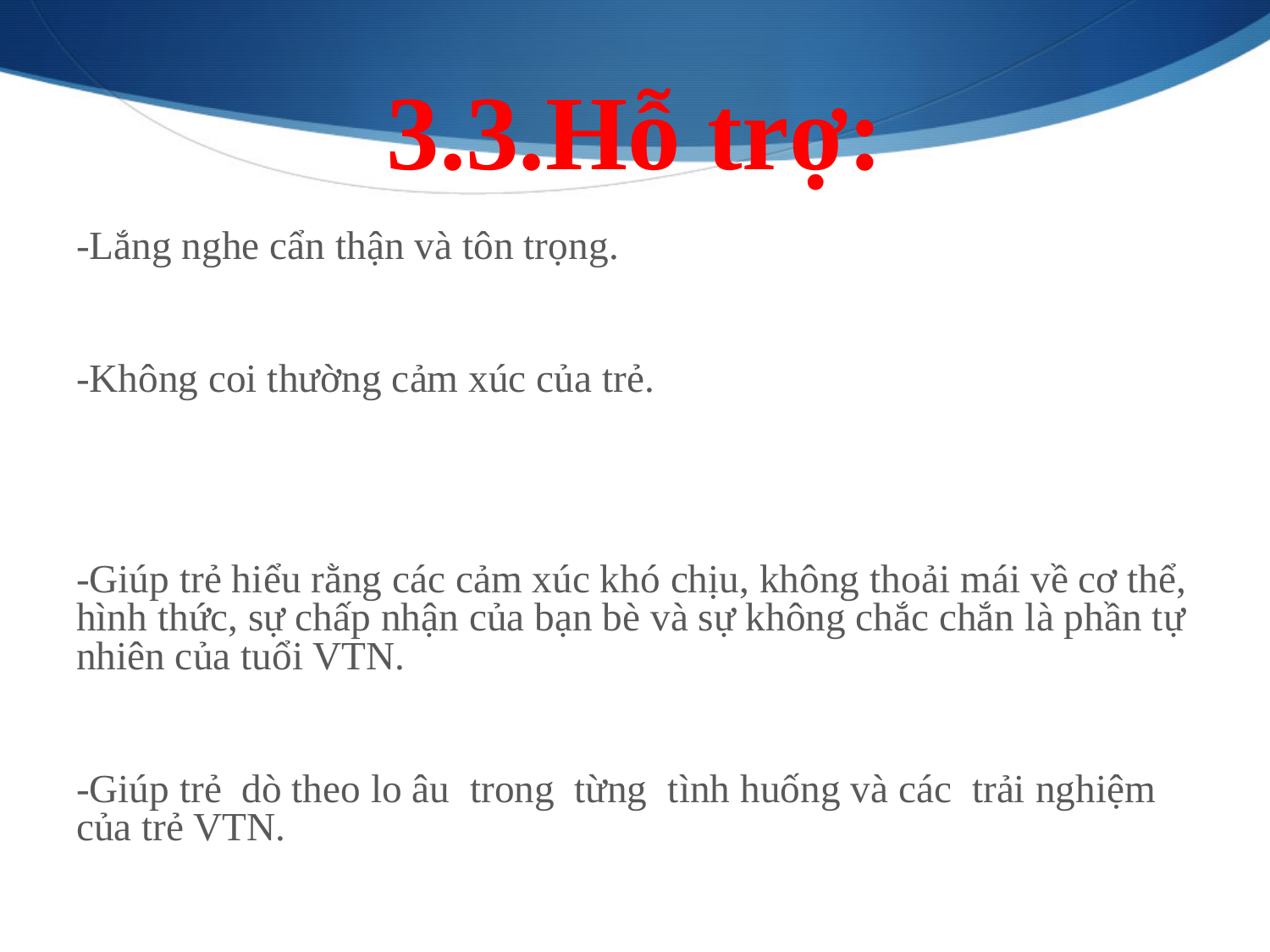

3.3.Hỗ trợ:
-Lắng nghe cẩn thận và tôn trọng.

-Không coi thường cảm xúc của trẻ.

-Giúp trẻ hiểu rằng các cảm xúc khó chịu, không thoải mái về cơ thể, hình thức, sự chấp nhận của bạn bè và sự không chắc chắn là phần tự nhiên của tuổi VTN.

-Giúp trẻ  dò theo lo âu  trong  từng  tình huống và các  trải nghiệm của trẻ VTN.